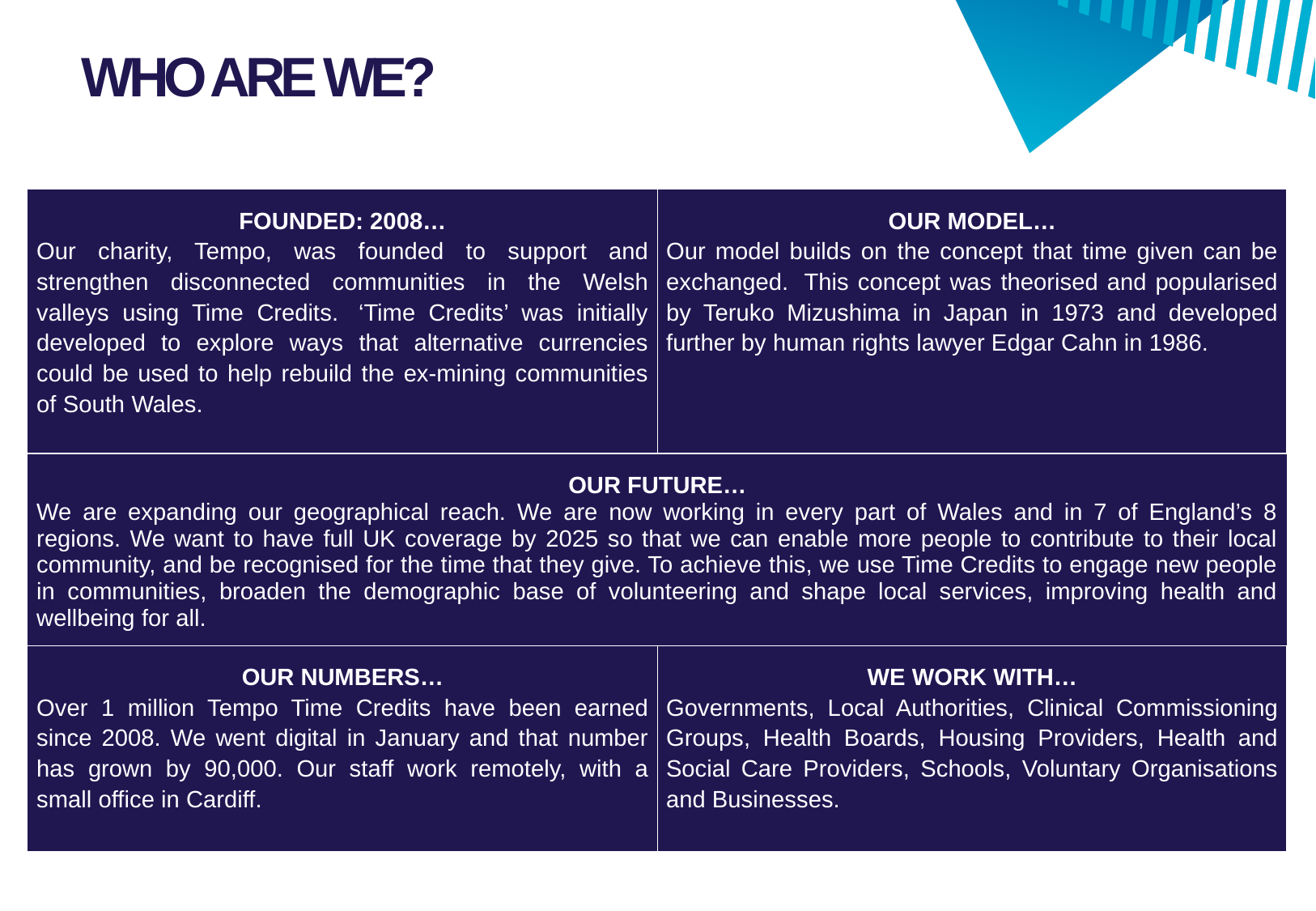

# Who Are We?
| FOUNDED: 2008… Our charity, Tempo, was founded to support and strengthen disconnected communities in the Welsh valleys using Time Credits.  ‘Time Credits’ was initially developed to explore ways that alternative currencies could be used to help rebuild the ex-mining communities of South Wales. | OUR MODEL… Our model builds on the concept that time given can be exchanged.  This concept was theorised and popularised by Teruko Mizushima in Japan in 1973 and developed further by human rights lawyer Edgar Cahn in 1986. |
| --- | --- |
| OUR FUTURE… We are expanding our geographical reach. We are now working in every part of Wales and in 7 of England’s 8 regions. We want to have full UK coverage by 2025 so that we can enable more people to contribute to their local community, and be recognised for the time that they give. To achieve this, we use Time Credits to engage new people in communities, broaden the demographic base of volunteering and shape local services, improving health and wellbeing for all. |  |
| OUR NUMBERS… Over 1 million Tempo Time Credits have been earned since 2008. We went digital in January and that number has grown by 90,000. Our staff work remotely, with a small office in Cardiff. | WE WORK WITH… Governments, Local Authorities, Clinical Commissioning Groups, Health Boards, Housing Providers, Health and Social Care Providers, Schools, Voluntary Organisations and Businesses. |